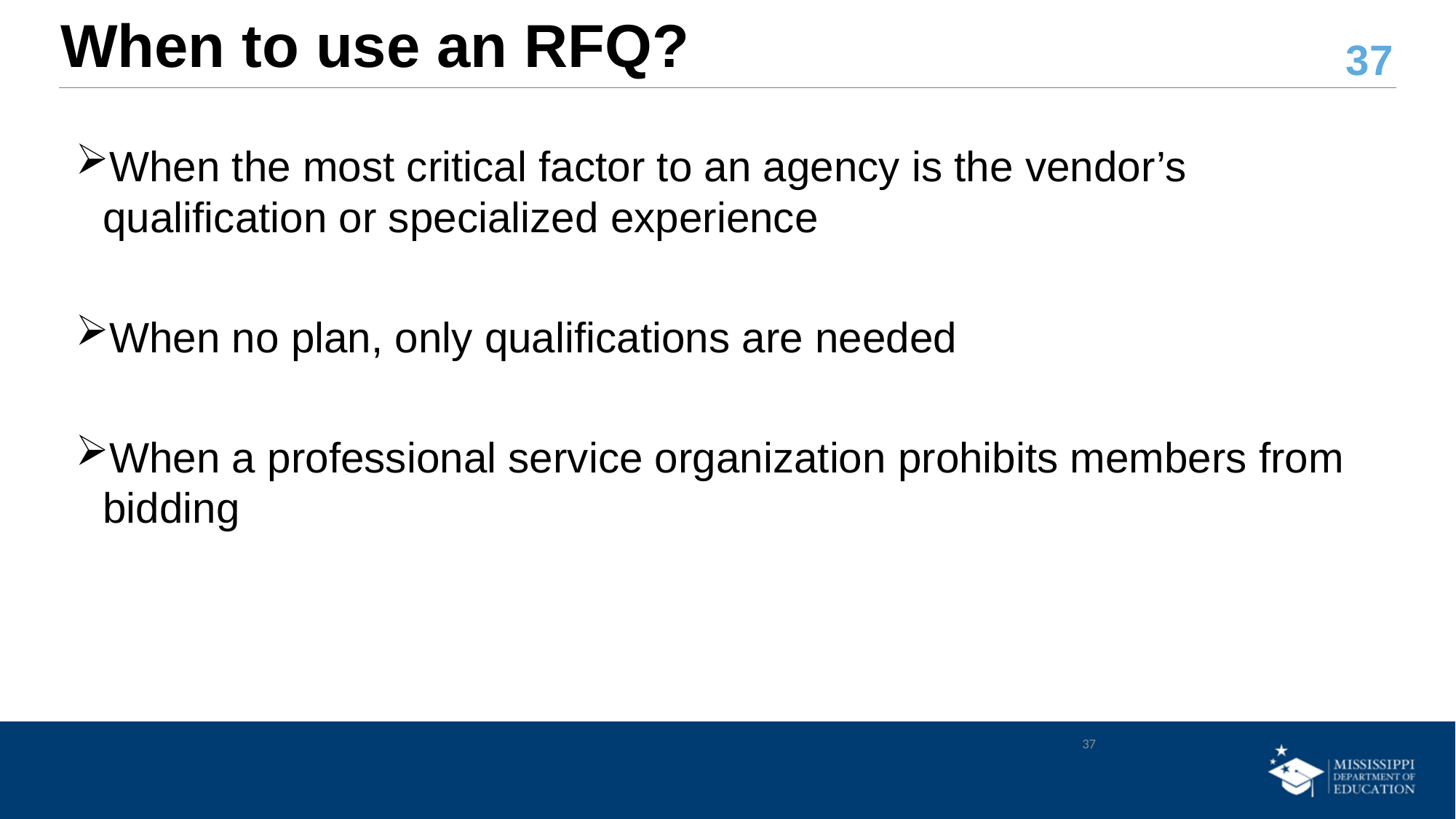

# When to use an RFQ?
When the most critical factor to an agency is the vendor’s qualification or specialized experience

When no plan, only qualifications are needed

When a professional service organization prohibits members from bidding
37